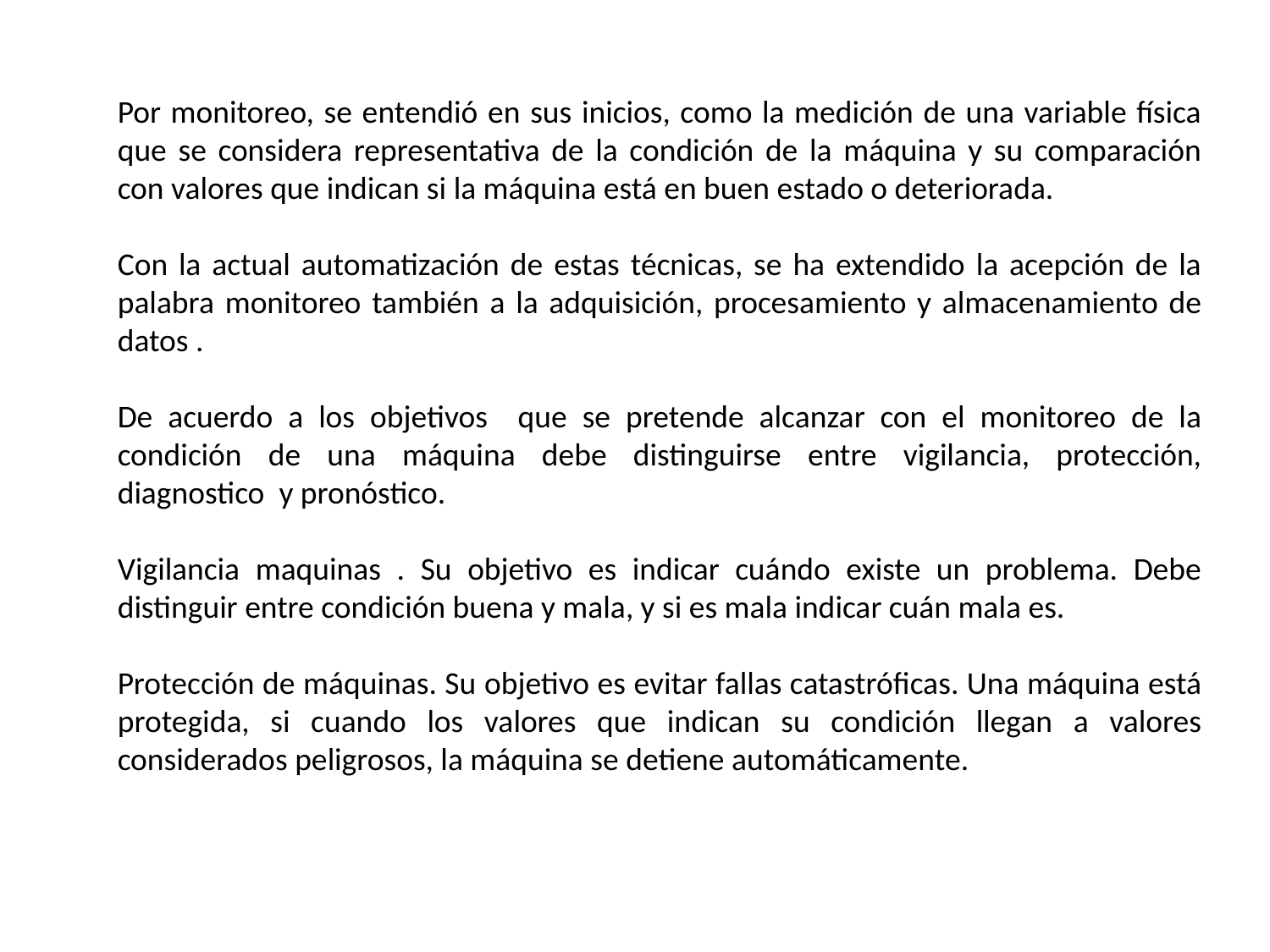

Por monitoreo, se entendió en sus inicios, como la medición de una variable física que se considera representativa de la condición de la máquina y su comparación con valores que indican si la máquina está en buen estado o deteriorada.

Con la actual automatización de estas técnicas, se ha extendido la acepción de la palabra monitoreo también a la adquisición, procesamiento y almacenamiento de datos .

De acuerdo a los objetivos  que se pretende alcanzar con el monitoreo de la condición de una máquina debe distinguirse entre vigilancia, protección, diagnostico  y pronóstico.
Vigilancia maquinas . Su objetivo es indicar cuándo existe un problema. Debe distinguir entre condición buena y mala, y si es mala indicar cuán mala es.

Protección de máquinas. Su objetivo es evitar fallas catastróficas. Una máquina está protegida, si cuando los valores que indican su condición llegan a valores considerados peligrosos, la máquina se detiene automáticamente.